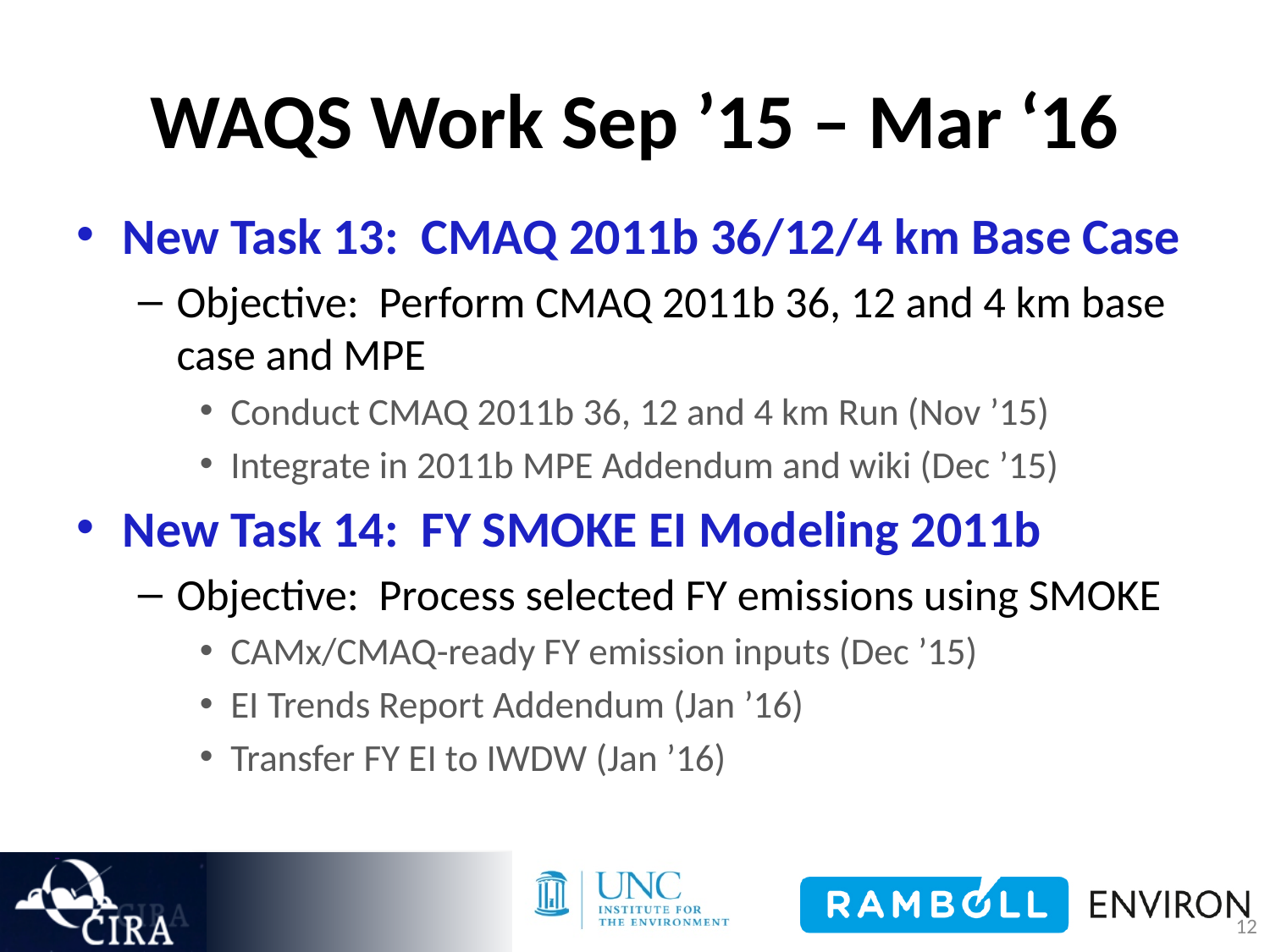

# WAQS Work Sep ’15 – Mar ‘16
New Task 13:  CMAQ 2011b 36/12/4 km Base Case
Objective:  Perform CMAQ 2011b 36, 12 and 4 km base case and MPE
Conduct CMAQ 2011b 36, 12 and 4 km Run (Nov ’15)
Integrate in 2011b MPE Addendum and wiki (Dec ’15)
New Task 14:  FY SMOKE EI Modeling 2011b
Objective:  Process selected FY emissions using SMOKE
CAMx/CMAQ-ready FY emission inputs (Dec ’15)
EI Trends Report Addendum (Jan ’16)
Transfer FY EI to IWDW (Jan ’16)